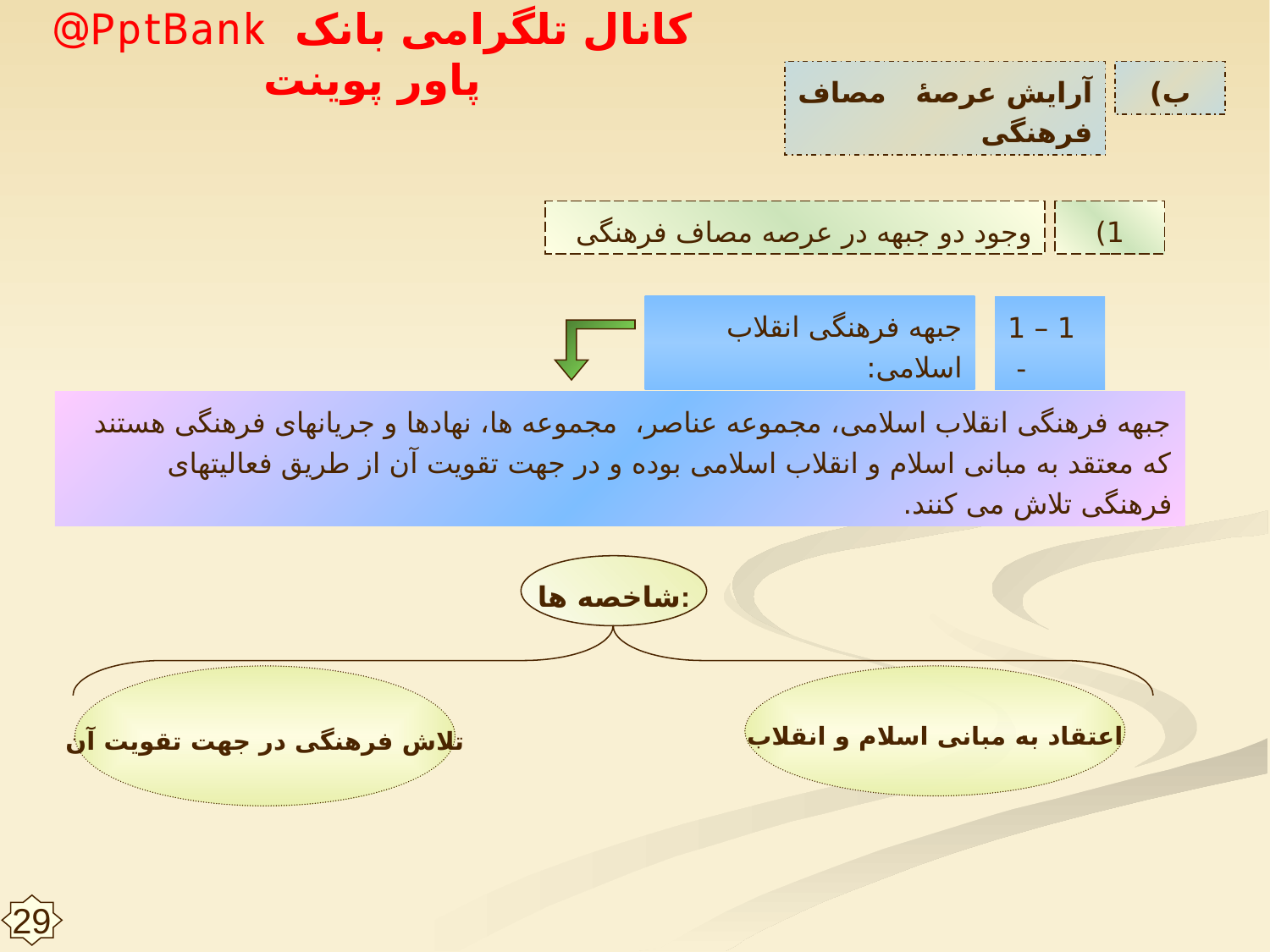

آرایش عرصۀ   مصاف فرهنگی
ب)

وجود دو جبهه در عرصه مصاف فرهنگی
1)
جبهه فرهنگی انقلاب اسلامی:
1 – 1 -

جبهه فرهنگی انقلاب اسلامی، مجموعه عناصر،  مجموعه ها، نهادها و جریانهای فرهنگی هستند که معتقد به مبانی اسلام و انقلاب اسلامی بوده و در جهت تقویت آن از طریق فعالیتهای فرهنگی تلاش می کنند.
شاخصه ها:
تلاش فرهنگی در جهت تقویت آن
اعتقاد به مبانی اسلام و انقلاب
29